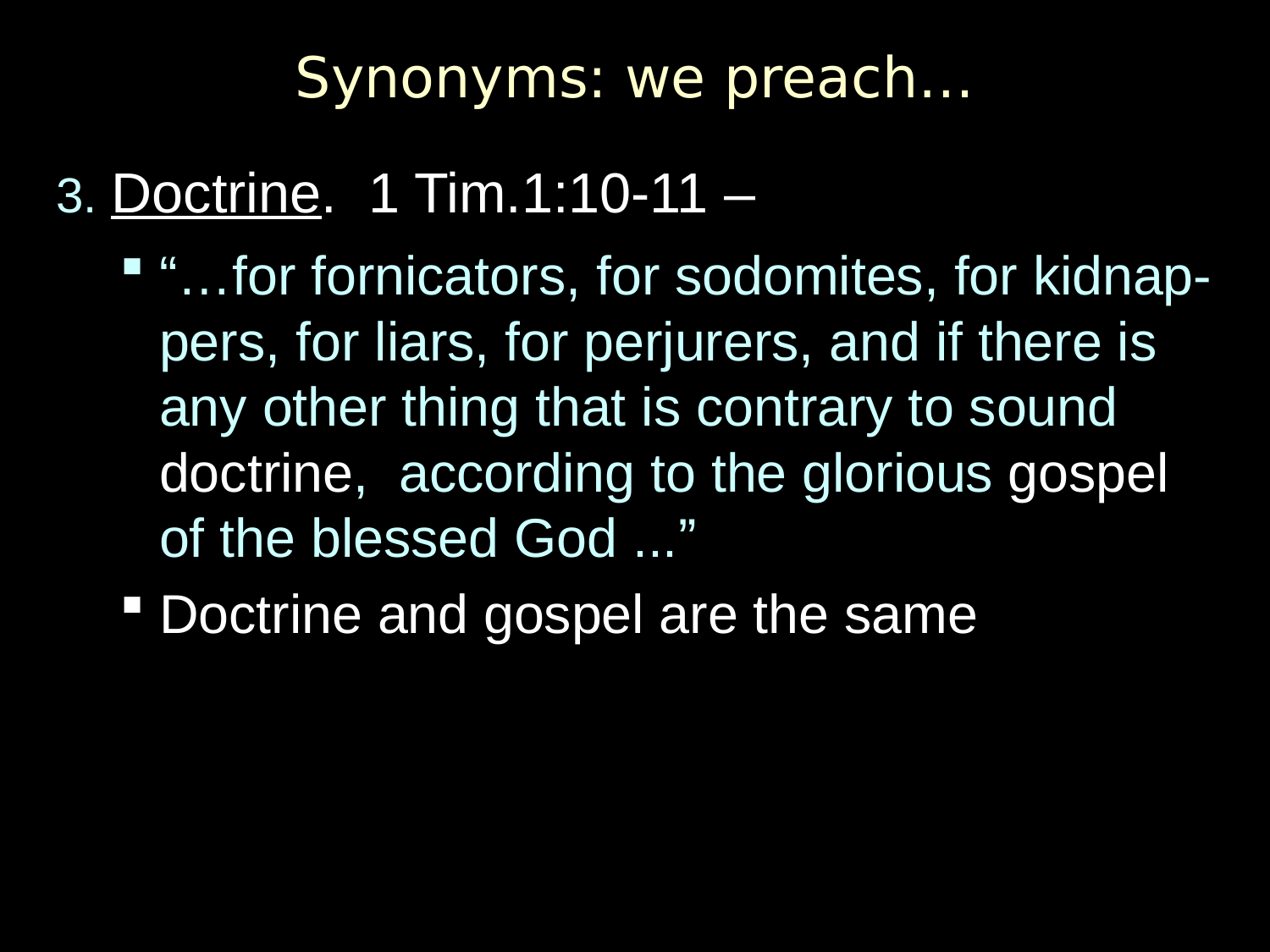

# Synonyms: we preach…
3. Doctrine.  1 Tim.1:10-11 –
“…for fornicators, for sodomites, for kidnap-pers, for liars, for perjurers, and if there is any other thing that is contrary to sound doctrine,  according to the glorious gospel of the blessed God ...”
Doctrine and gospel are the same